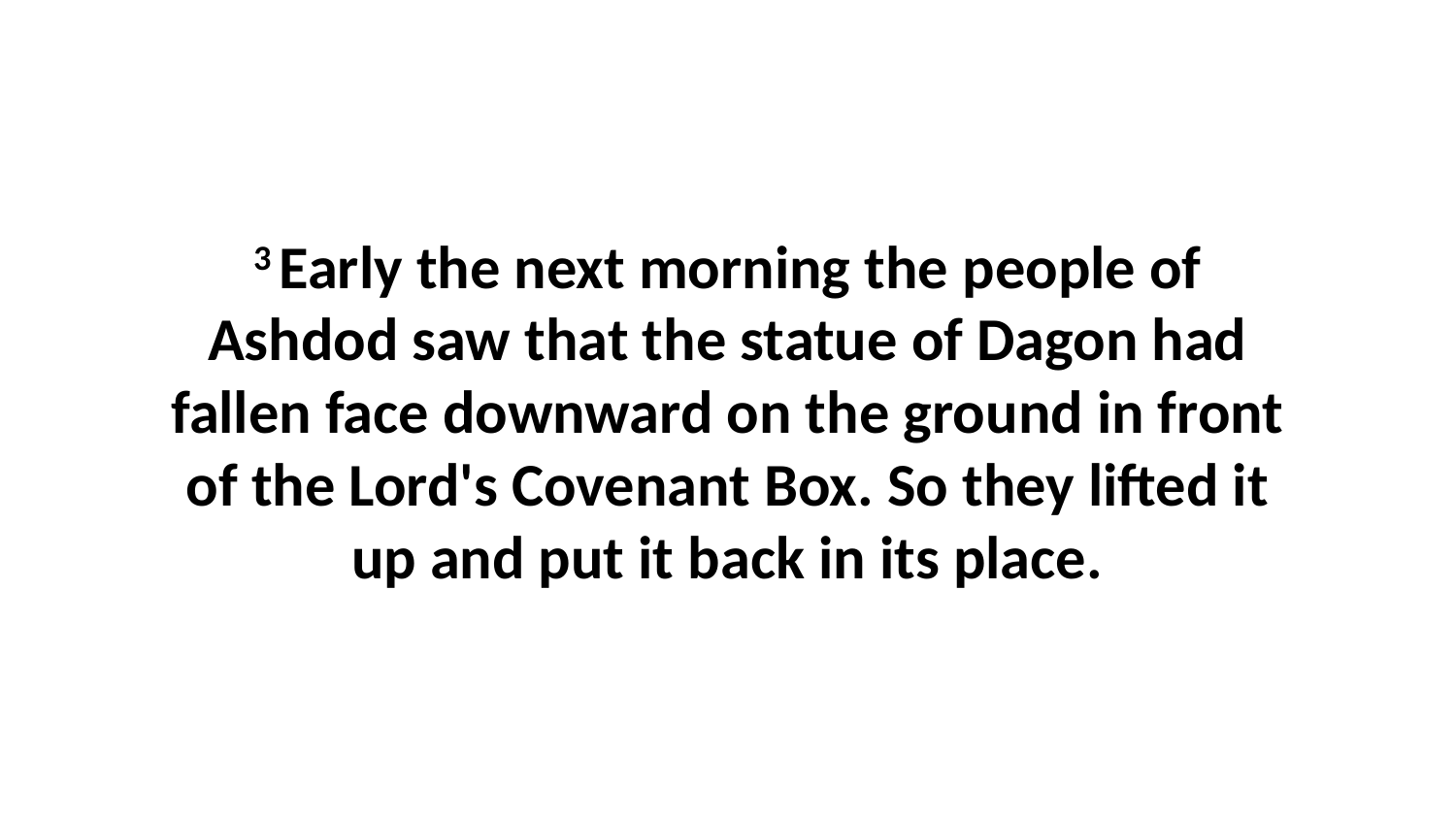

3 Early the next morning the people of Ashdod saw that the statue of Dagon had fallen face downward on the ground in front of the Lord's Covenant Box. So they lifted it up and put it back in its place.